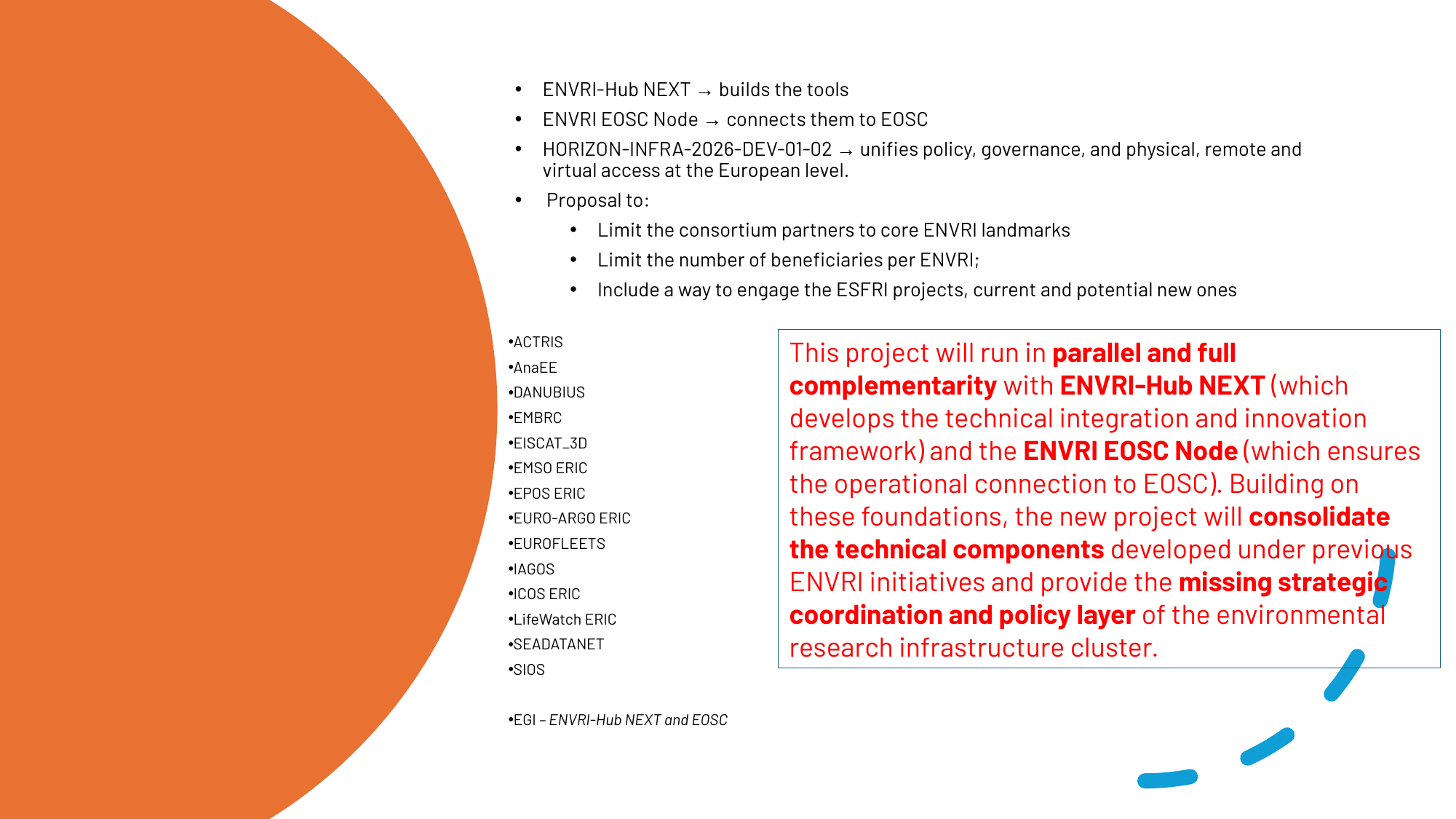

ENVRI-Hub NEXT → builds the tools
ENVRI EOSC Node → connects them to EOSC
HORIZON-INFRA-2026-DEV-01-02 → unifies policy, governance, and physical, remote and virtual access at the European level.
 Proposal to:
Limit the consortium partners to core ENVRI landmarks
Limit the number of beneficiaries per ENVRI;
Include a way to engage the ESFRI projects, current and potential new ones

ACTRIS
AnaEE
DANUBIUS
EMBRC
EISCAT_3D
EMSO ERIC
EPOS ERIC
EURO-ARGO ERIC
EUROFLEETS
IAGOS
ICOS ERIC
LifeWatch ERIC
SEADATANET
SIOS

EGI – ENVRI-Hub NEXT and EOSC

This project will run in parallel and full complementarity with ENVRI-Hub NEXT (which develops the technical integration and innovation framework) and the ENVRI EOSC Node (which ensures the operational connection to EOSC). Building on these foundations, the new project will consolidate the technical components developed under previous ENVRI initiatives and provide the missing strategic coordination and policy layer of the environmental research infrastructure cluster.